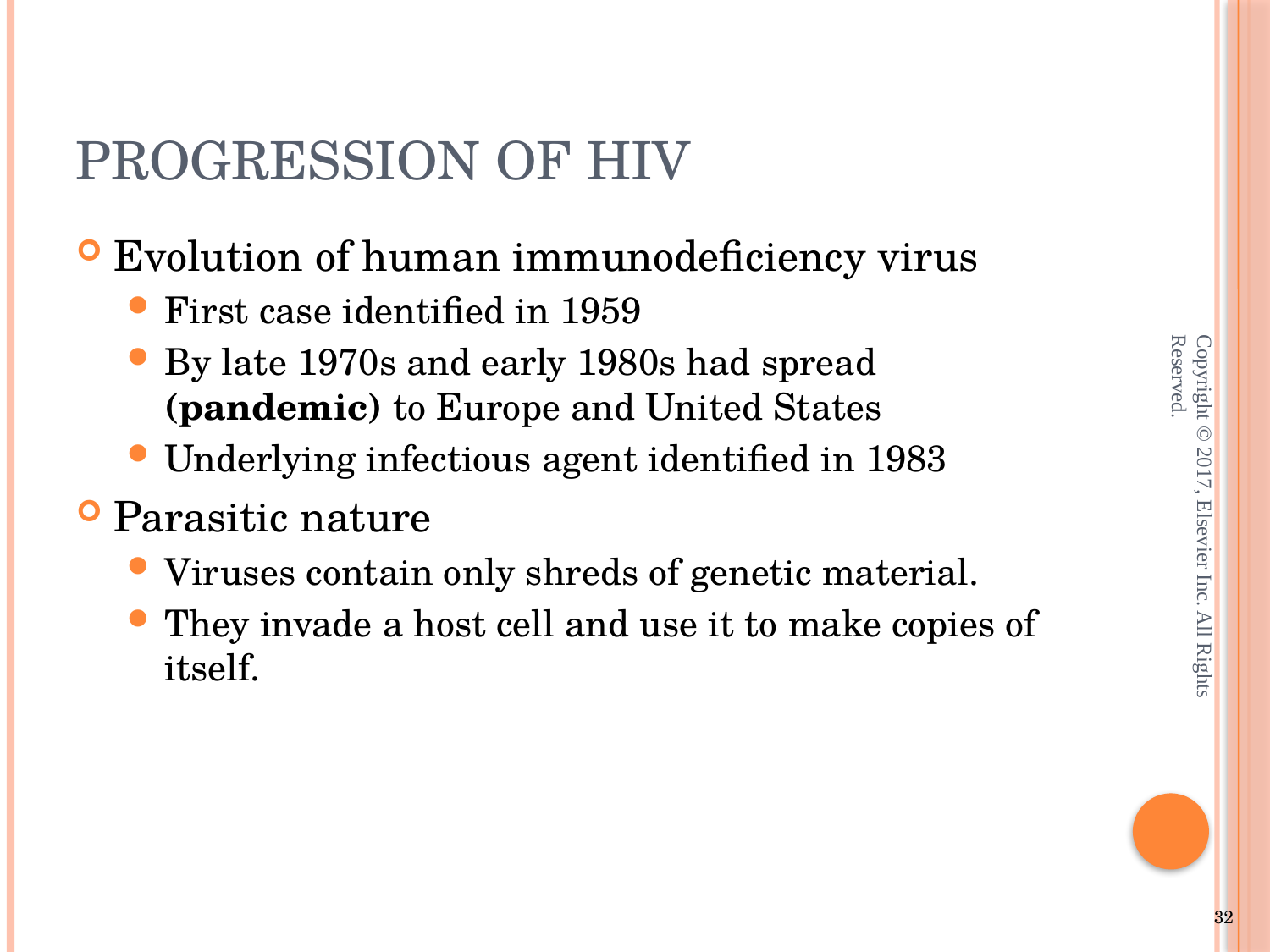

# Progression of HIV
Evolution of human immunodeficiency virus
First case identified in 1959
By late 1970s and early 1980s had spread (pandemic) to Europe and United States
Underlying infectious agent identified in 1983
Parasitic nature
Viruses contain only shreds of genetic material.
They invade a host cell and use it to make copies of itself.
Copyright © 2017, Elsevier Inc. All Rights Reserved.
32